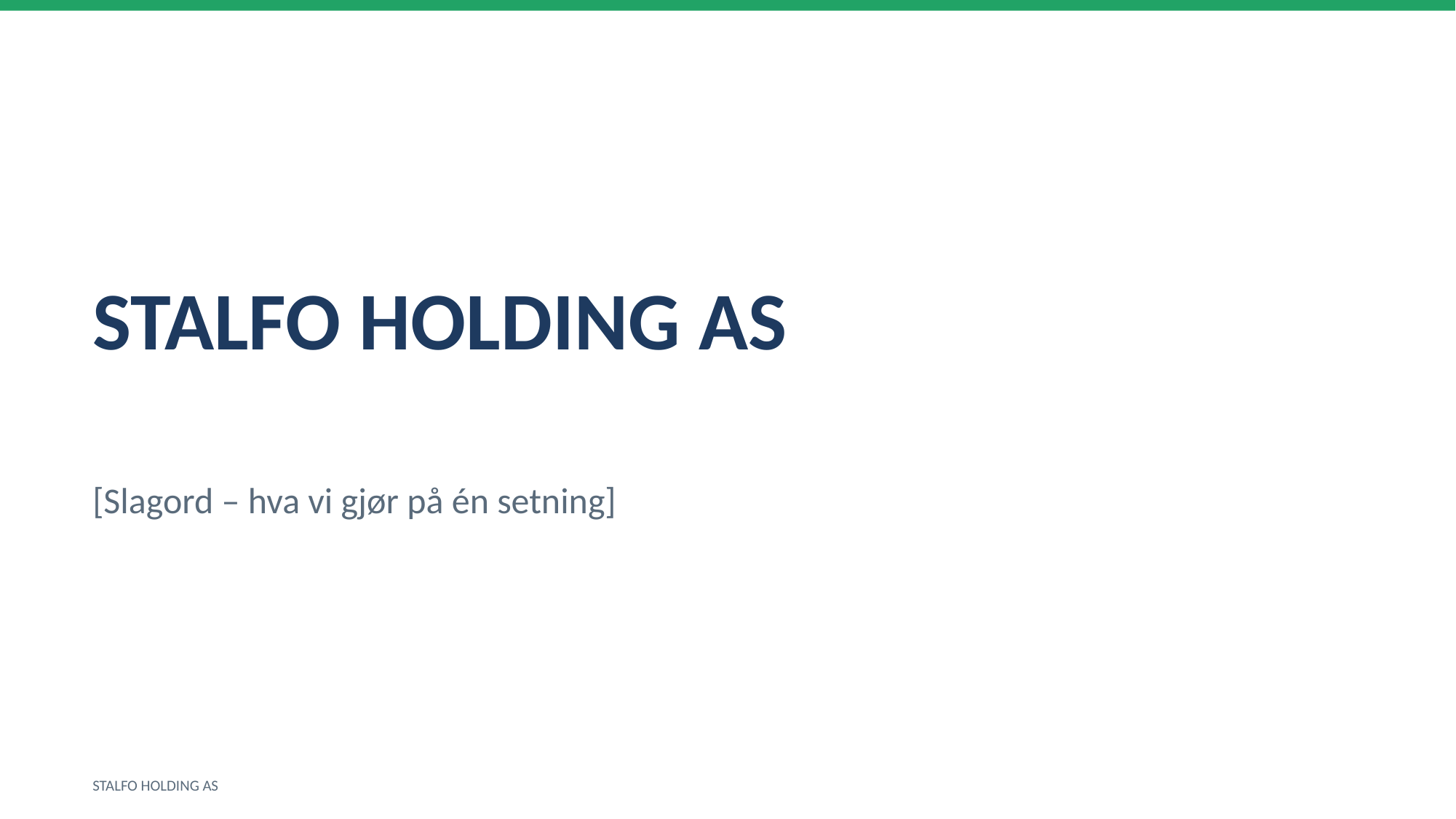

STALFO HOLDING AS
[Slagord – hva vi gjør på én setning]
STALFO HOLDING AS